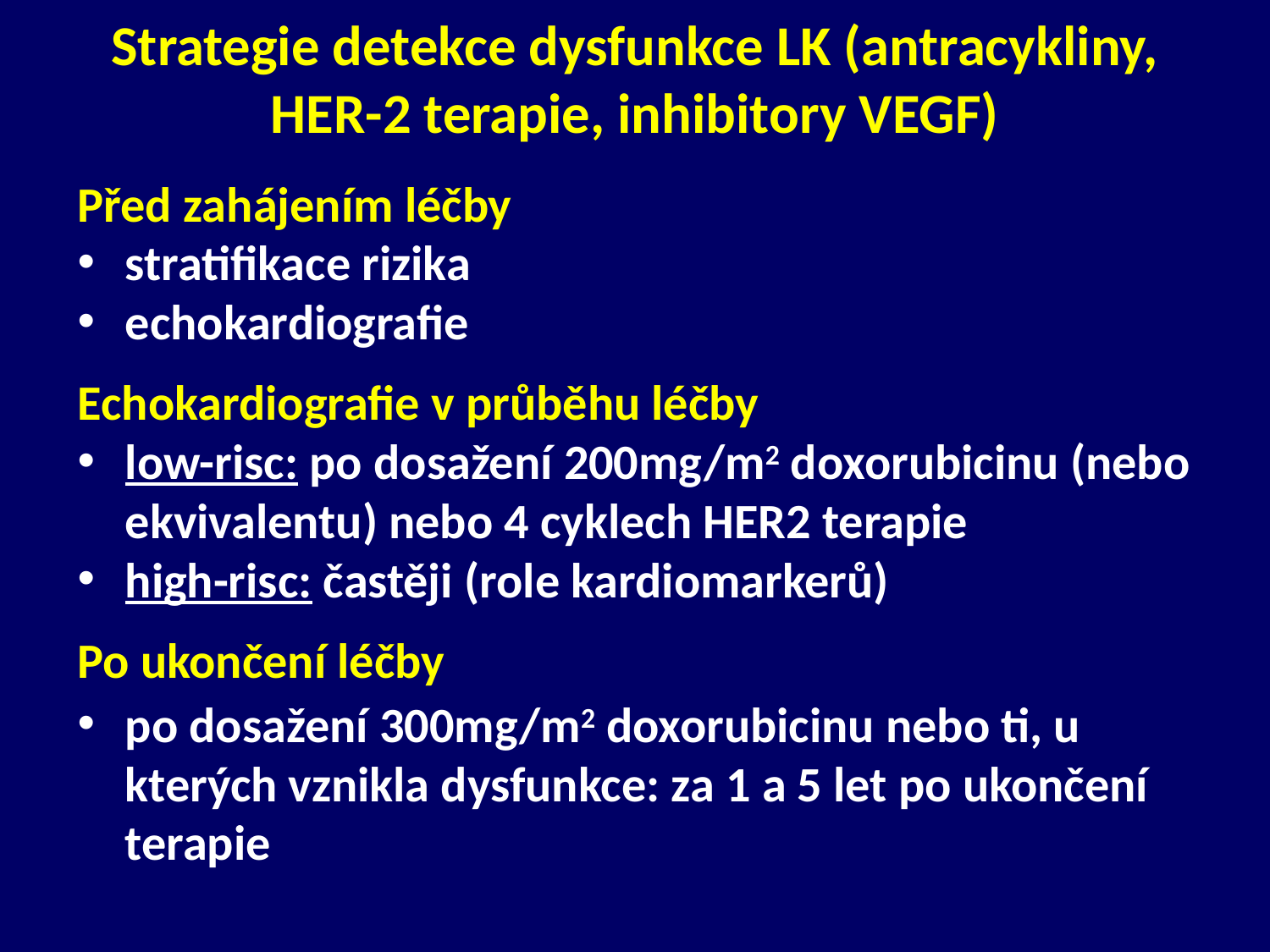

# Strategie detekce dysfunkce LK (antracykliny, HER-2 terapie, inhibitory VEGF)
Před zahájením léčby
stratifikace rizika
echokardiografie
Echokardiografie v průběhu léčby
low-risc: po dosažení 200mg/m2 doxorubicinu (nebo ekvivalentu) nebo 4 cyklech HER2 terapie
high-risc: častěji (role kardiomarkerů)
Po ukončení léčby
po dosažení 300mg/m2 doxorubicinu nebo ti, u kterých vznikla dysfunkce: za 1 a 5 let po ukončení terapie